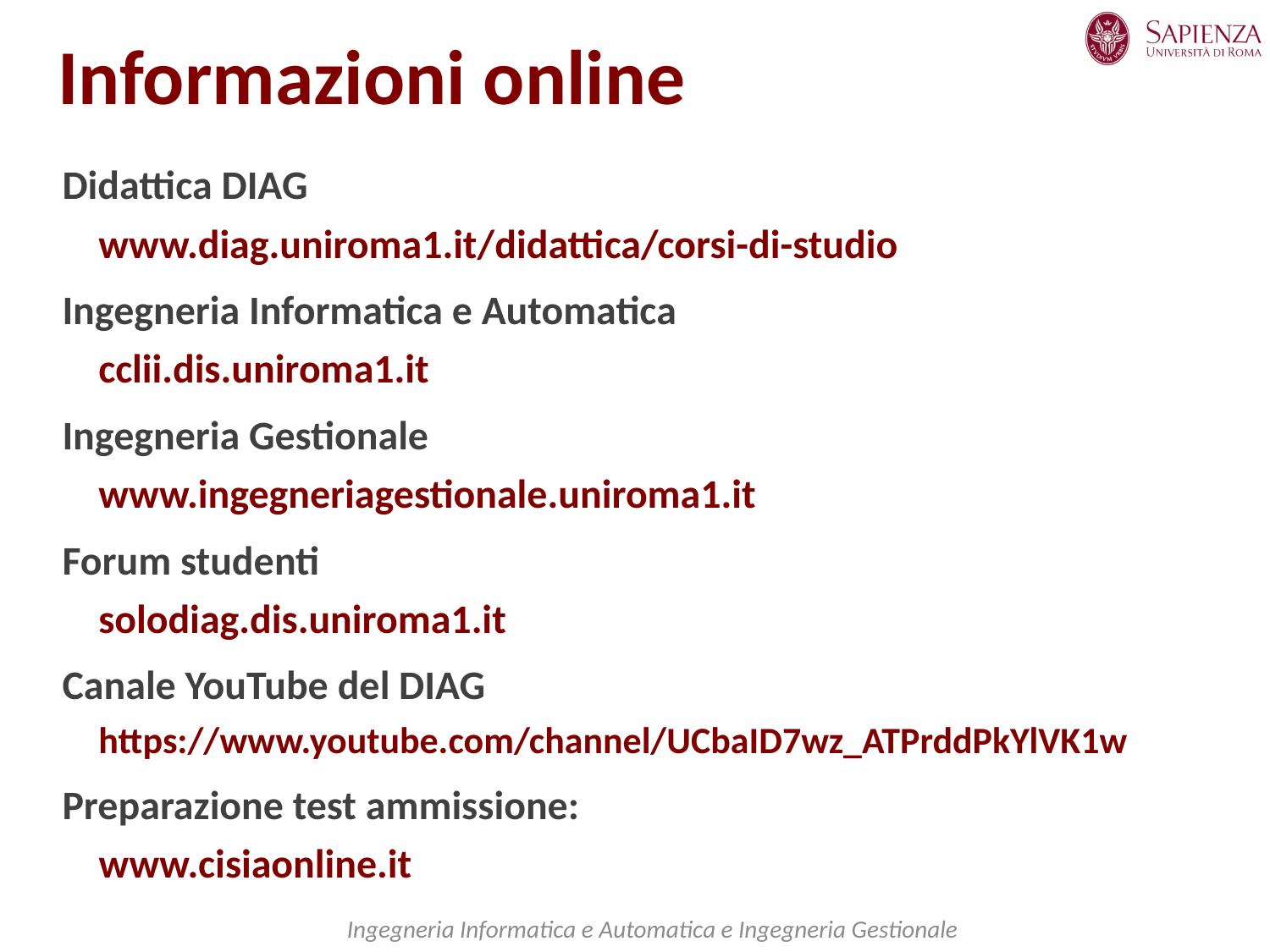

Informazioni online
Didattica DIAG
www.diag.uniroma1.it/didattica/corsi-di-studio
Ingegneria Informatica e Automatica
cclii.dis.uniroma1.it
Ingegneria Gestionale
www.ingegneriagestionale.uniroma1.it
Forum studenti
solodiag.dis.uniroma1.it
Canale YouTube del DIAG
https://www.youtube.com/channel/UCbaID7wz_ATPrddPkYlVK1w
Preparazione test ammissione:
    www.cisiaonline.it

Ingegneria Informatica e Automatica e Ingegneria Gestionale